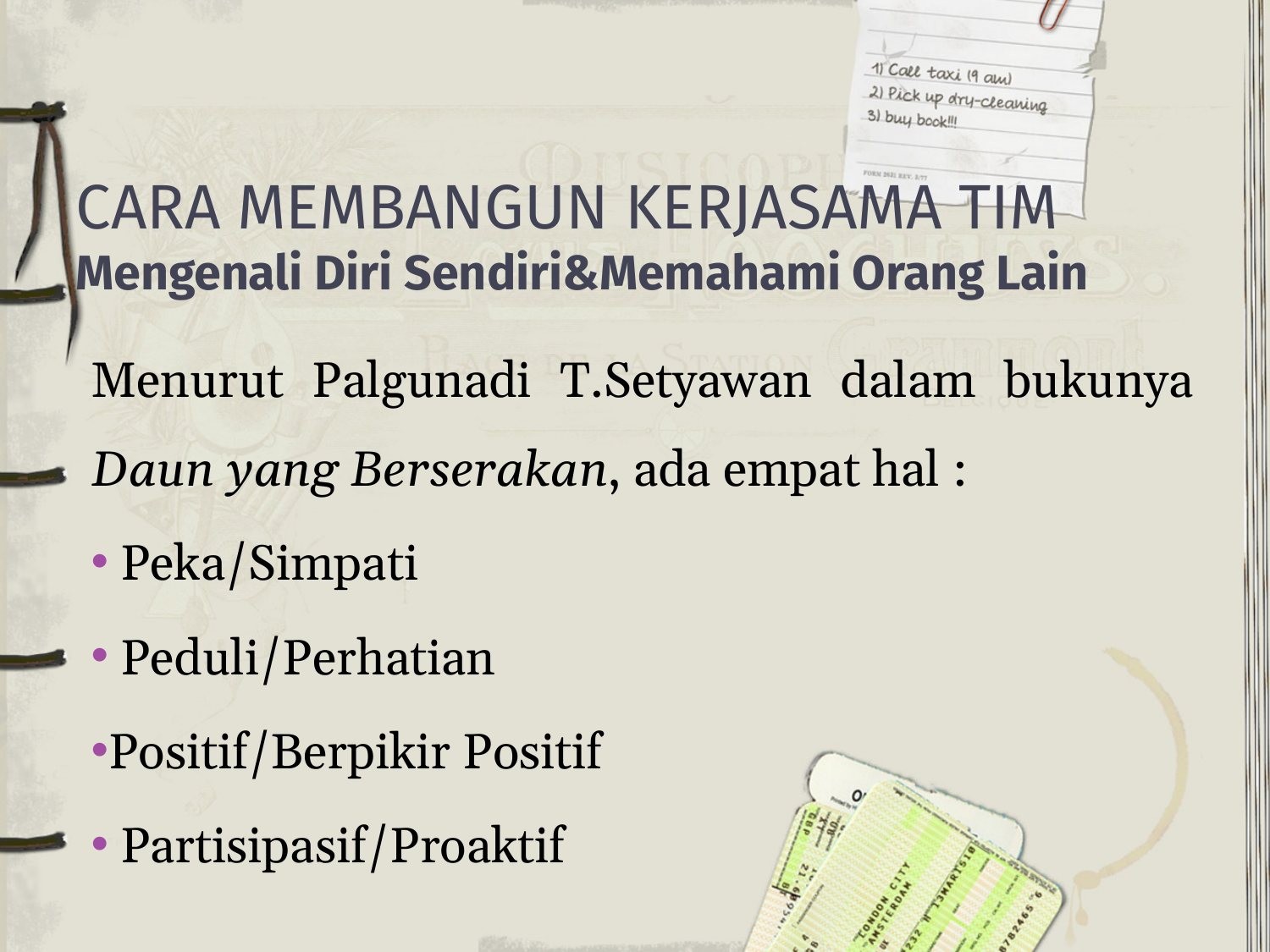

# CARA MEMBANGUN KERJASAMA TIM Mengenali Diri Sendiri&Memahami Orang Lain
Menurut Palgunadi T.Setyawan dalam bukunya Daun yang Berserakan, ada empat hal :
 Peka/Simpati
 Peduli/Perhatian
Positif/Berpikir Positif
 Partisipasif/Proaktif